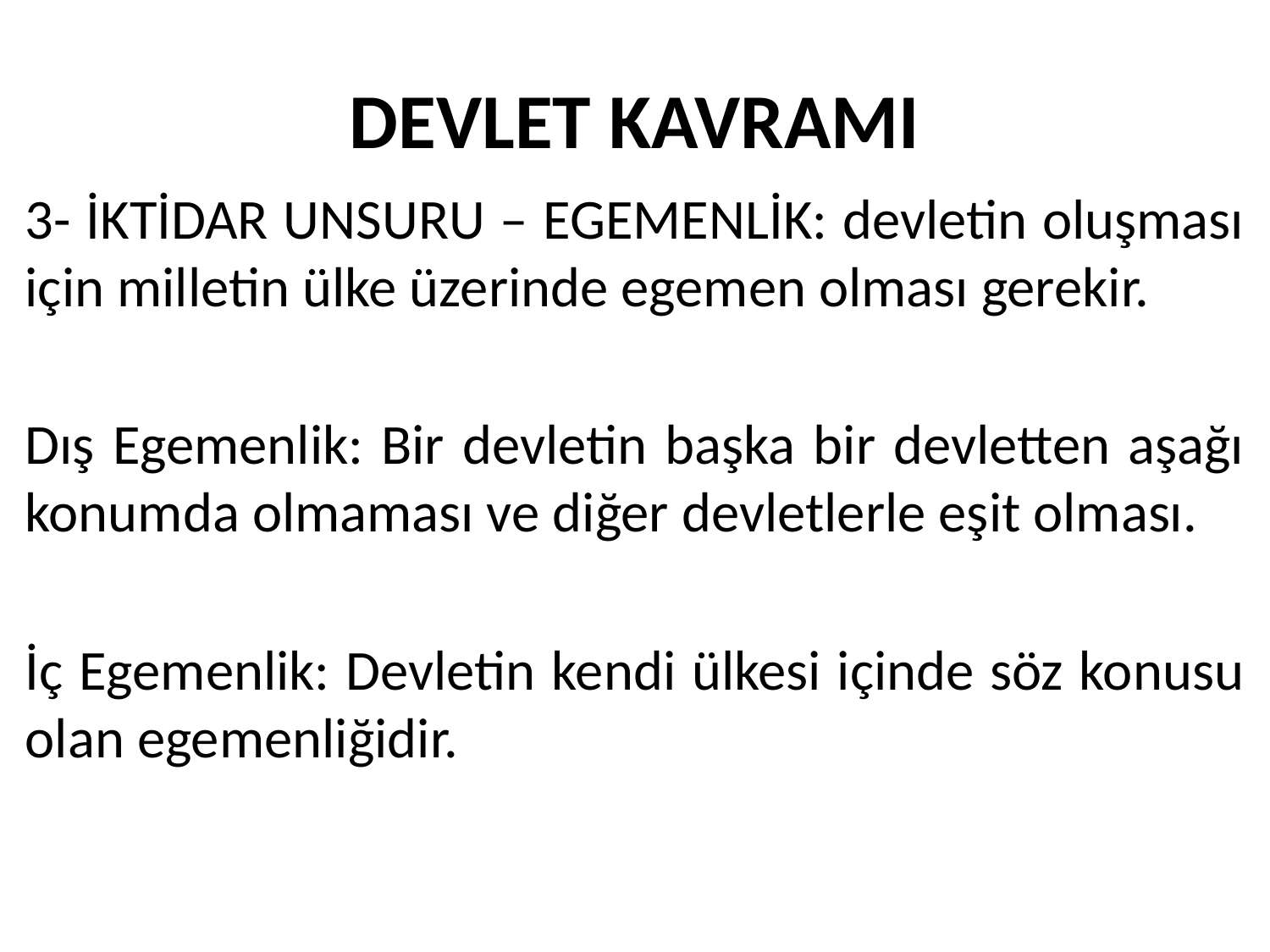

# DEVLET KAVRAMI
3- İKTİDAR UNSURU – EGEMENLİK: devletin oluşması için milletin ülke üzerinde egemen olması gerekir.

Dış Egemenlik: Bir devletin başka bir devletten aşağı konumda olmaması ve diğer devletlerle eşit olması.

İç Egemenlik: Devletin kendi ülkesi içinde söz konusu olan egemenliğidir.